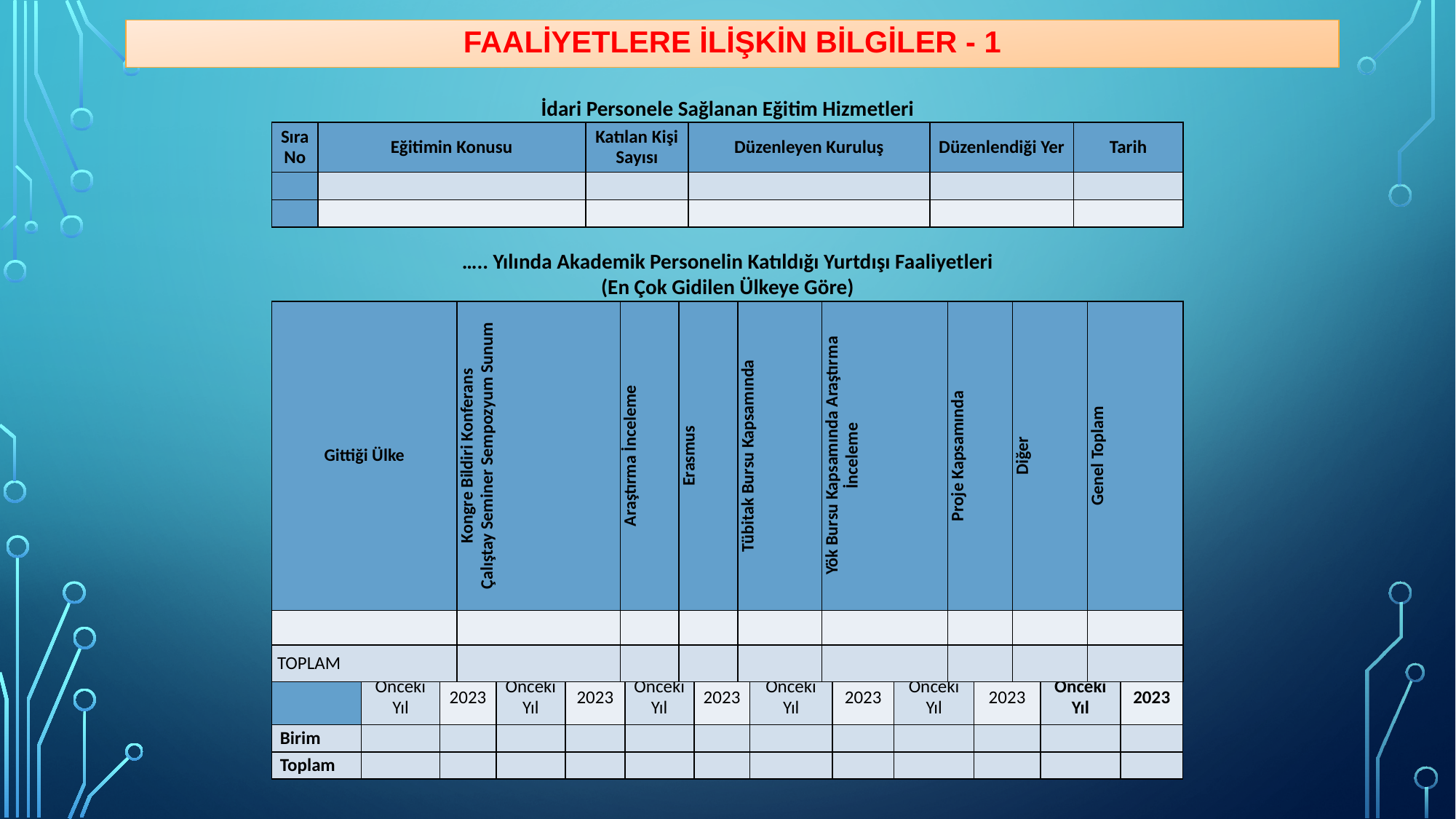

Faaliyetlere ilişkin bilgiler - 1
İdari Personele Sağlanan Eğitim Hizmetleri

….. Yılında Akademik Personelin Katıldığı Yurtdışı Faaliyetleri
(En Çok Gidilen Ülkeye Göre)

Yayın Sayıları

| Sıra No | Eğitimin Konusu | Katılan Kişi Sayısı | Düzenleyen Kuruluş | Düzenlendiği Yer | Tarih |
| --- | --- | --- | --- | --- | --- |
|  |  |  |  |  |  |
|  |  |  |  |  |  |
| Gittiği Ülke | Kongre Bildiri Konferans Çalıştay Seminer Sempozyum Sunum | Araştırma İnceleme | Erasmus | Tübitak Bursu Kapsamında | Yök Bursu Kapsamında Araştırma İnceleme | Proje Kapsamında | Diğer | Genel Toplam |
| --- | --- | --- | --- | --- | --- | --- | --- | --- |
|  |  |  |  |  |  |  |  |  |
| TOPLAM |  |  |  |  |  |  |  |  |
| İndekslere Giren Hakemli Dergilerde Yapılan Yayınlar |  |  |  |  |  |  |  |  |  |  |  |  |
| --- | --- | --- | --- | --- | --- | --- | --- | --- | --- | --- | --- | --- |
|  | Uluslararası Makale |  | Ulusal Makale |  | Uluslararası Bildiri |  | Ulusal Bildiri |  | Kitap/Kitap Bölümü |  | Toplam |  |
|  | Önceki Yıl | 2023 | Önceki Yıl | 2023 | Önceki Yıl | 2023 | Önceki Yıl | 2023 | Önceki Yıl | 2023 | Önceki Yıl | 2023 |
| Birim |  |  |  |  |  |  |  |  |  |  |  |  |
| Toplam |  |  |  |  |  |  |  |  |  |  |  |  |